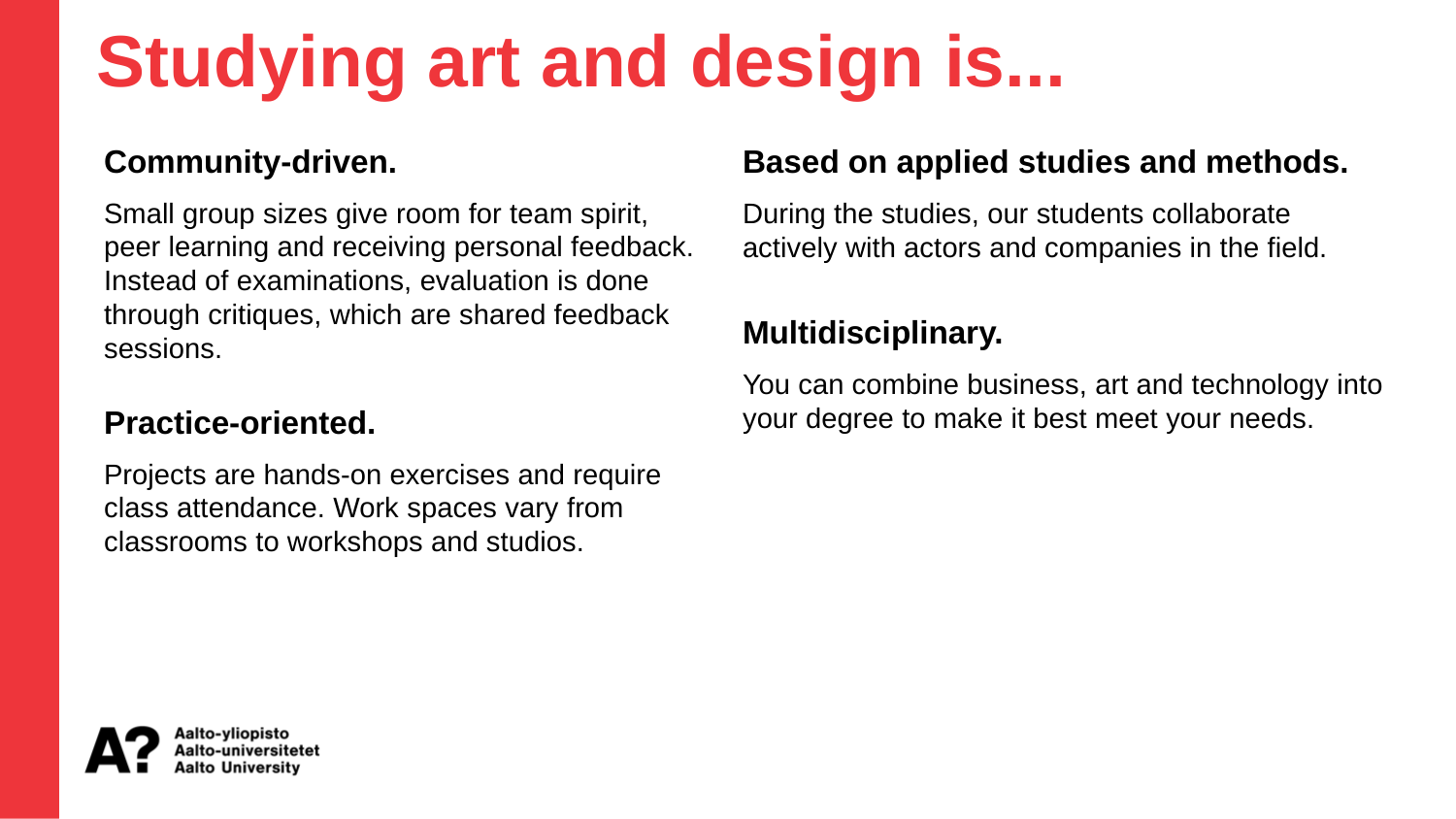

Studying art and design is...
Based on applied studies and methods.
During the studies, our students collaborate actively with actors and companies in the field.

Multidisciplinary.
You can combine business, art and technology into your degree to make it best meet your needs.

Community-driven.
Small group sizes give room for team spirit, peer learning and receiving personal feedback. Instead of examinations, evaluation is done through critiques, which are shared feedback sessions.

Practice-oriented.
Projects are hands-on exercises and require class attendance. Work spaces vary from
classrooms to workshops and studios.